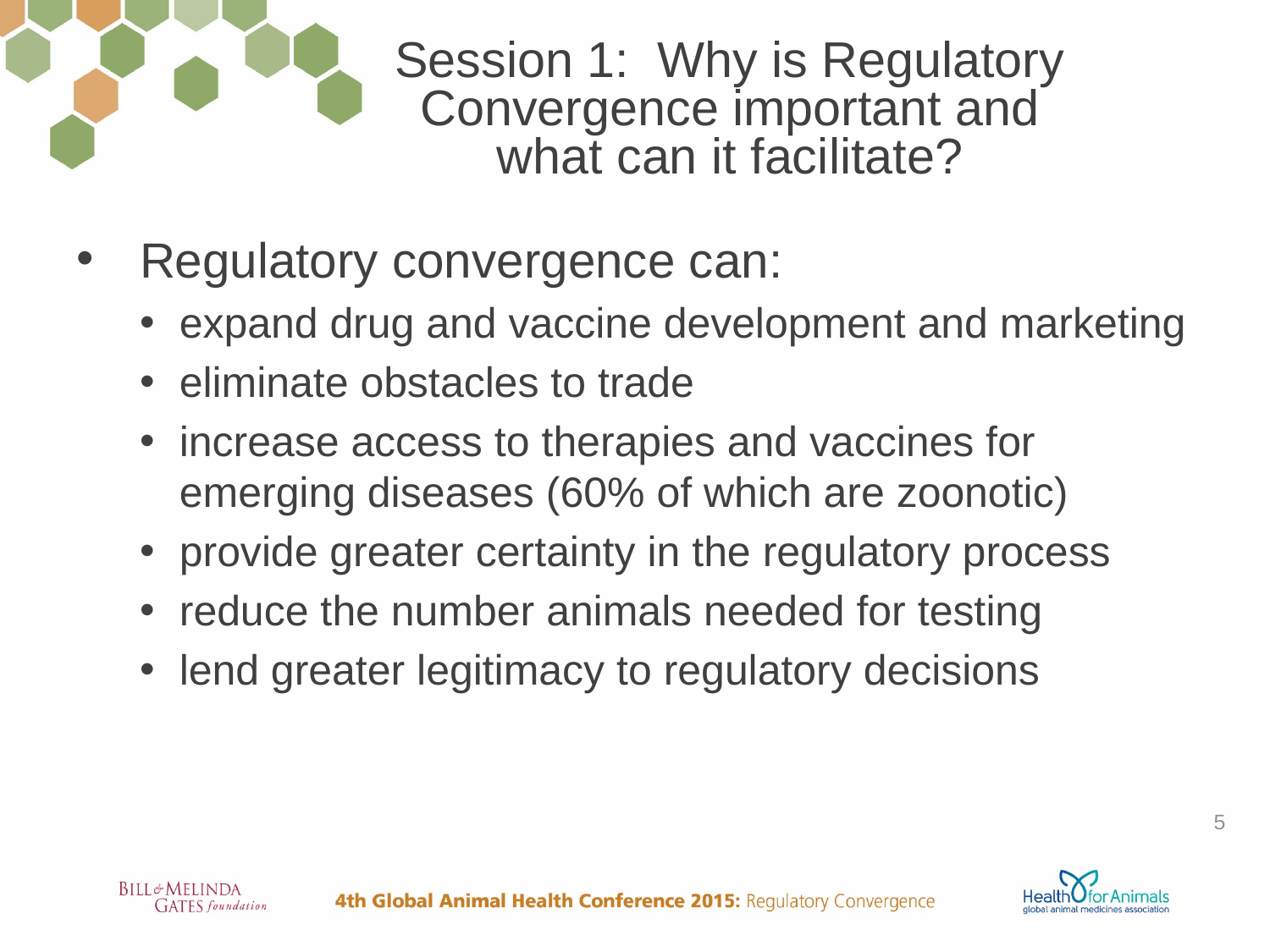

# Session 1:  Why is Regulatory Convergence important and what can it facilitate?
Regulatory convergence can:
expand drug and vaccine development and marketing
eliminate obstacles to trade
increase access to therapies and vaccines for emerging diseases (60% of which are zoonotic)
provide greater certainty in the regulatory process
reduce the number animals needed for testing
lend greater legitimacy to regulatory decisions
5